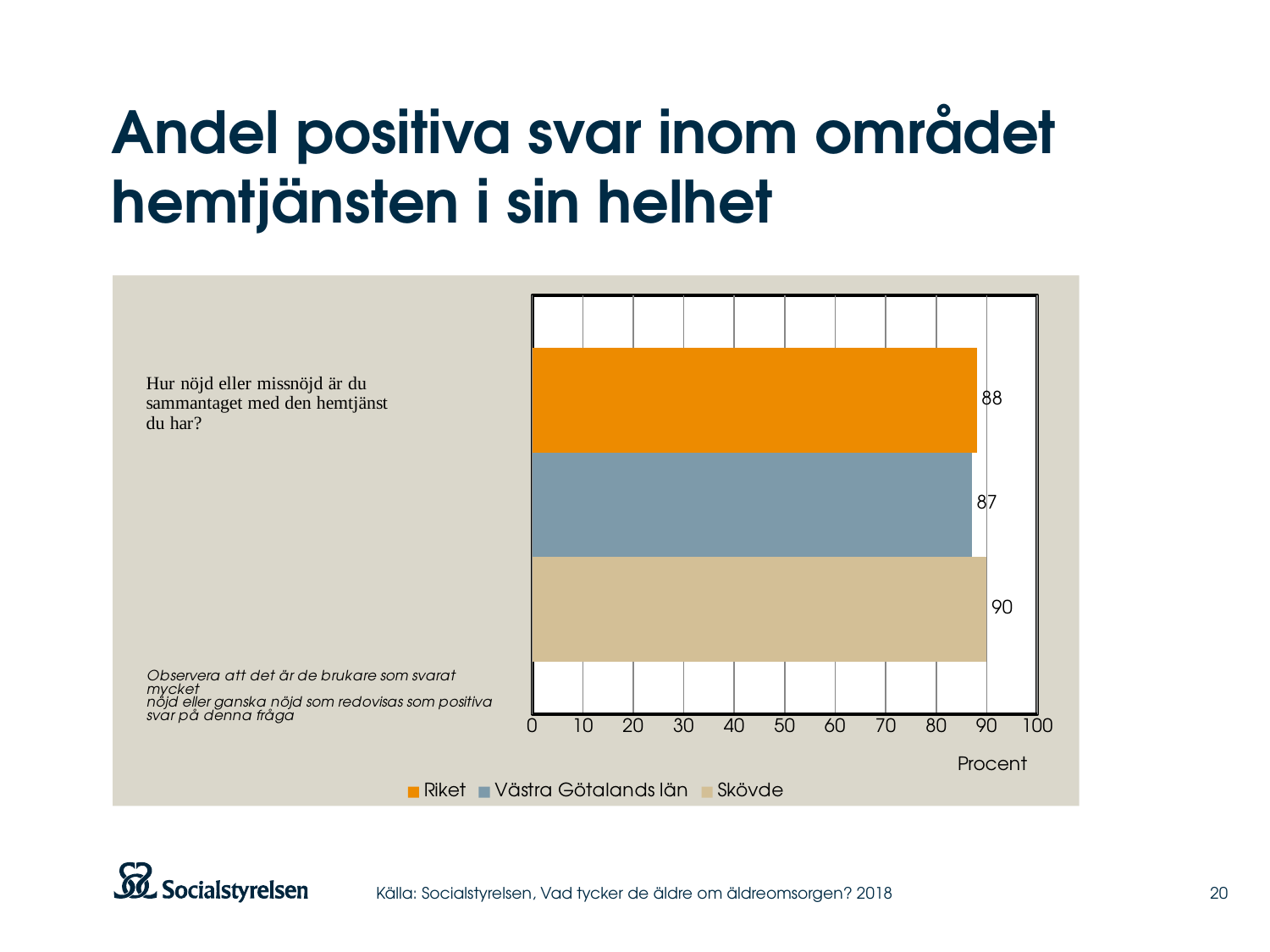

# Andel positiva svar inom området hemtjänsten i sin helhet

### Chart

| Category | Skövde | Västra Götalands län | Riket |
|---|---|---|---|
Källa: Socialstyrelsen, Vad tycker de äldre om äldreomsorgen? 2018
20